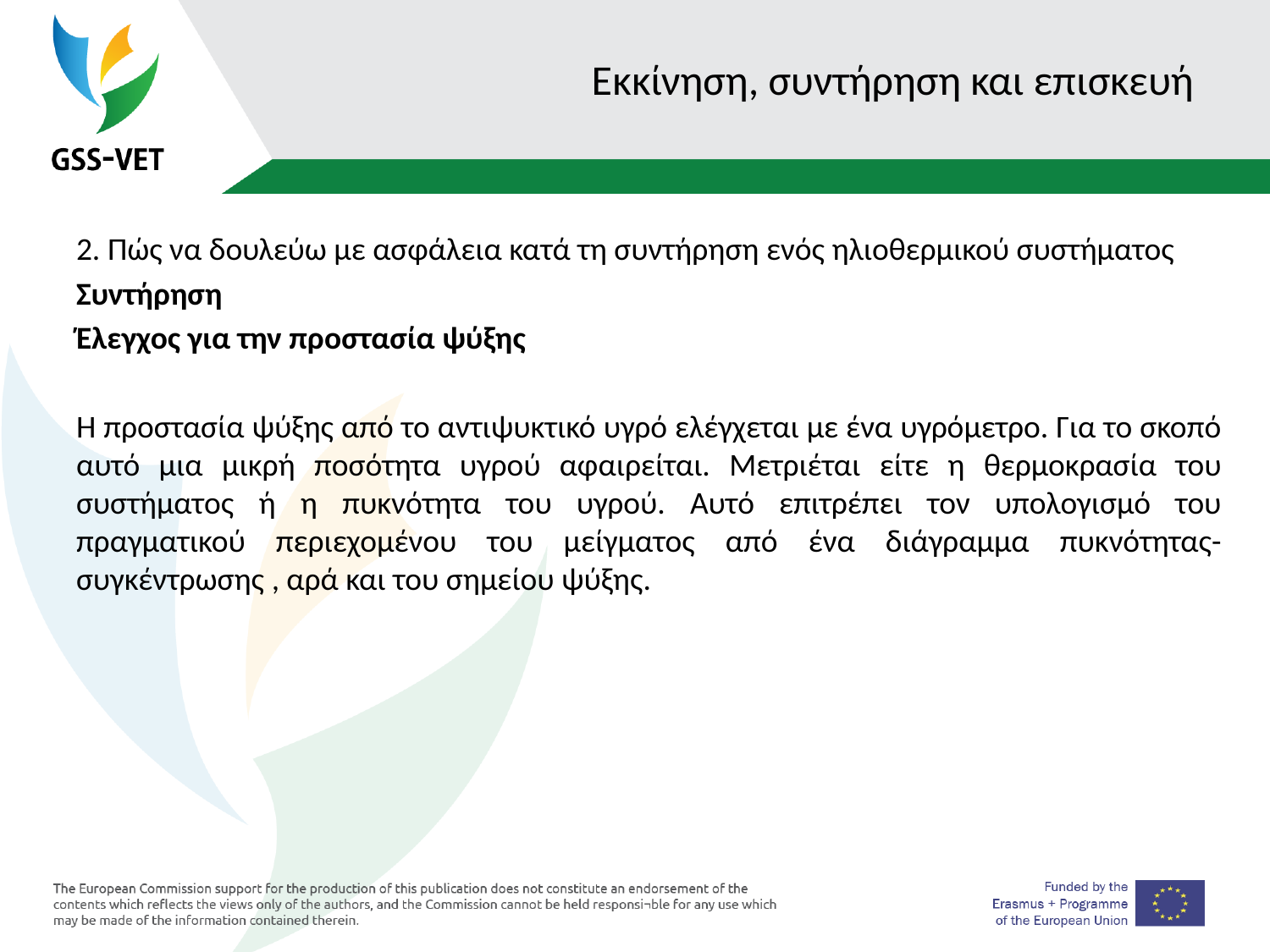

# Εκκίνηση, συντήρηση και επισκευή
2. Πώς να δουλεύω με ασφάλεια κατά τη συντήρηση ενός ηλιοθερμικού συστήματος
Συντήρηση
Έλεγχος για την προστασία ψύξης

Η προστασία ψύξης από το αντιψυκτικό υγρό ελέγχεται με ένα υγρόμετρο. Για το σκοπό αυτό μια μικρή ποσότητα υγρού αφαιρείται. Μετριέται είτε η θερμοκρασία του συστήματος ή η πυκνότητα του υγρού. Αυτό επιτρέπει τον υπολογισμό του πραγματικού περιεχομένου του μείγματος από ένα διάγραμμα πυκνότητας- συγκέντρωσης , αρά και του σημείου ψύξης.